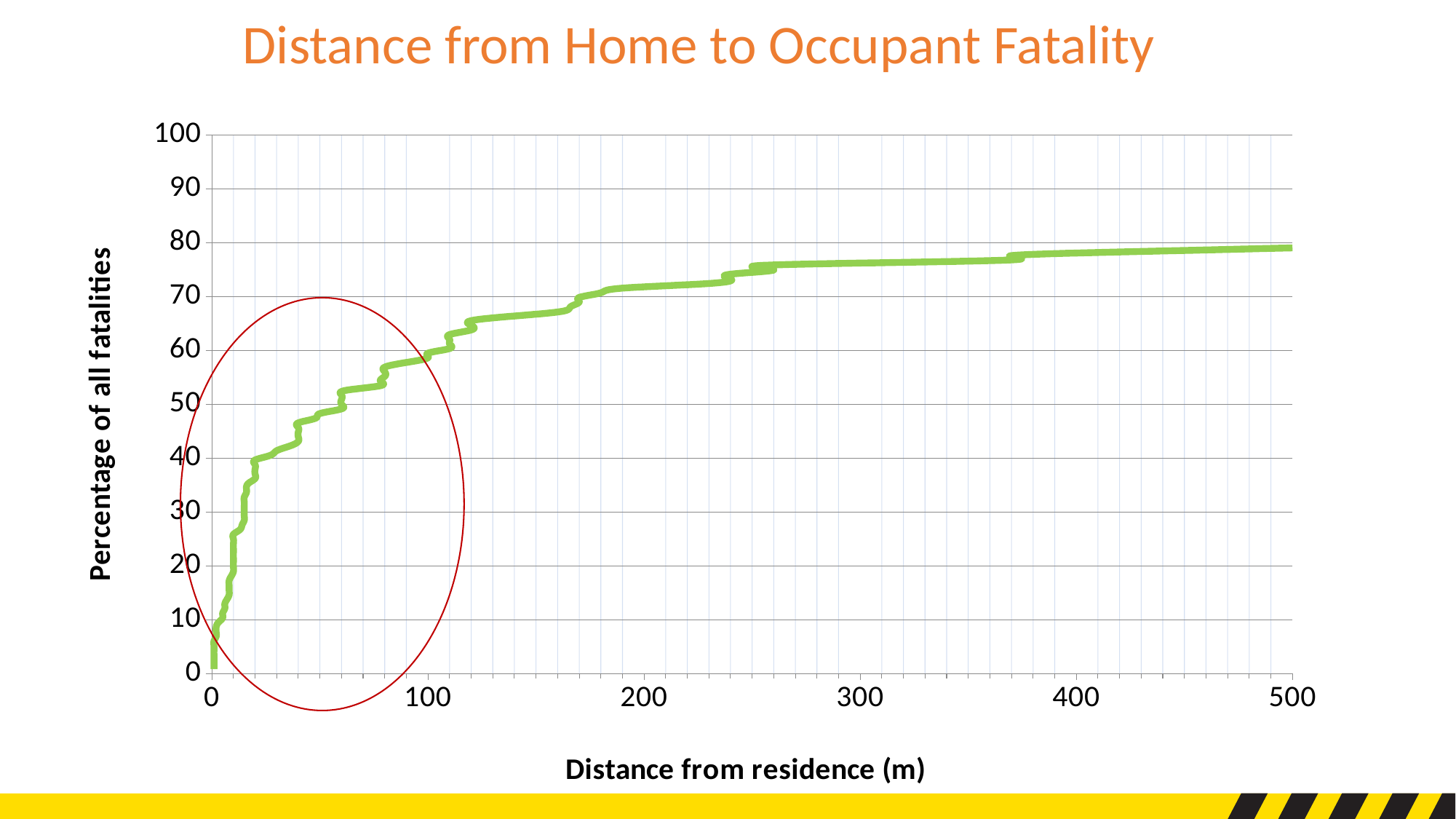

Distance from Home to Occupant Fatality

### Chart

| Category | percentile |
|---|---|